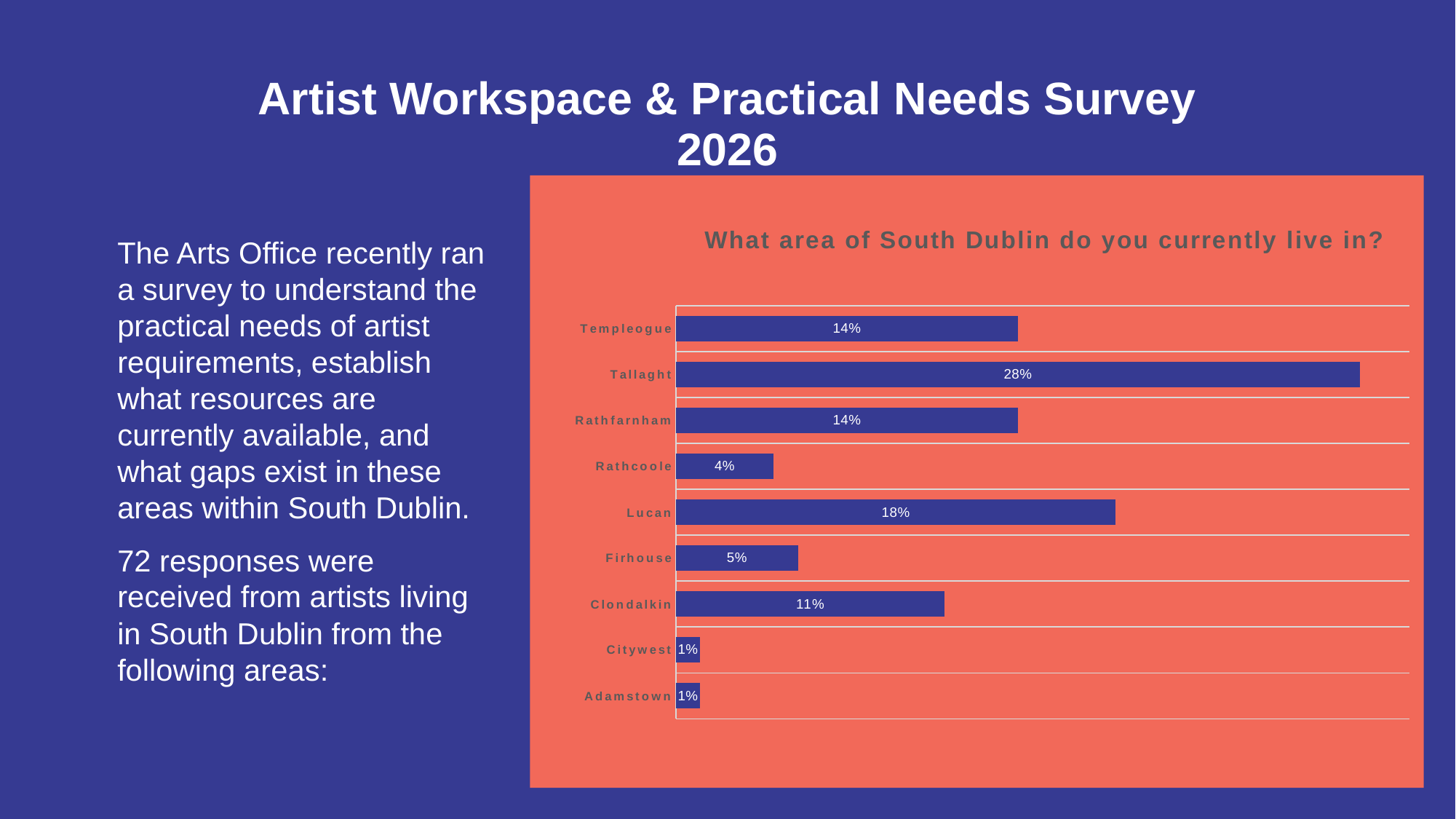

# Artist Workspace & Practical Needs Survey 2026

### Chart: What area of South Dublin do you currently live in?

| Category |  |
|---|---|
| Adamstown | 0.01 |
| Citywest | 0.01 |
| Clondalkin | 0.11 |
| Firhouse | 0.05 |
| Lucan | 0.18 |
| Rathcoole | 0.04 |
| Rathfarnham | 0.14 |
| Tallaght | 0.28 |
| Templeogue | 0.14 |
The Arts Office recently ran a survey to understand the practical needs of artist requirements, establish what resources are currently available, and what gaps exist in these areas within South Dublin.
72 responses were received from artists living in South Dublin from the following areas: